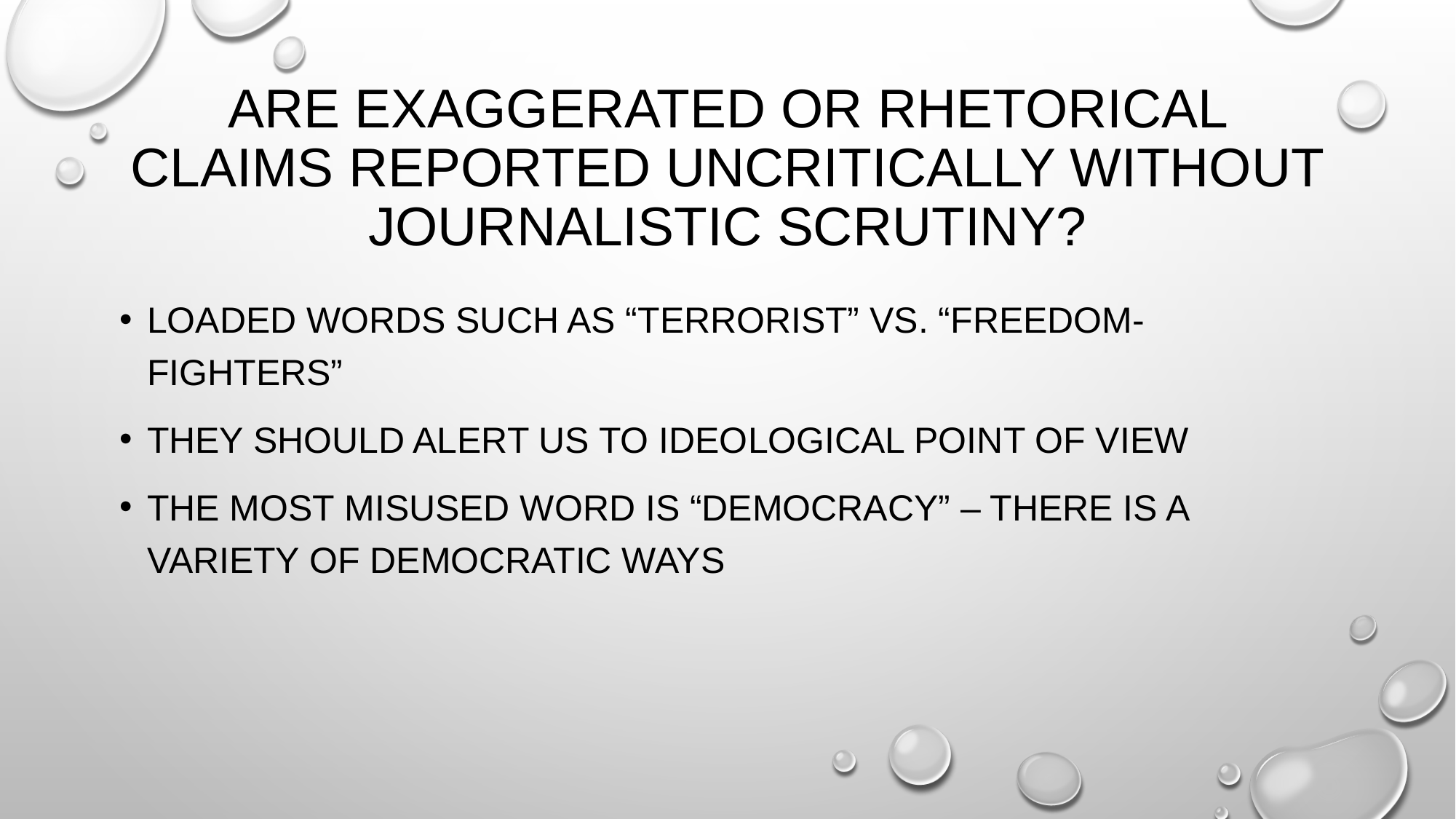

# Are exaggerated or rhetorical claims reported uncritically without journalistic scrutiny?
Loaded words such as “terrorist” vs. “freedom-fighters”
They should alert us to ideological point of view
The most misused word Is “democracy” – there is a variety of democratic ways